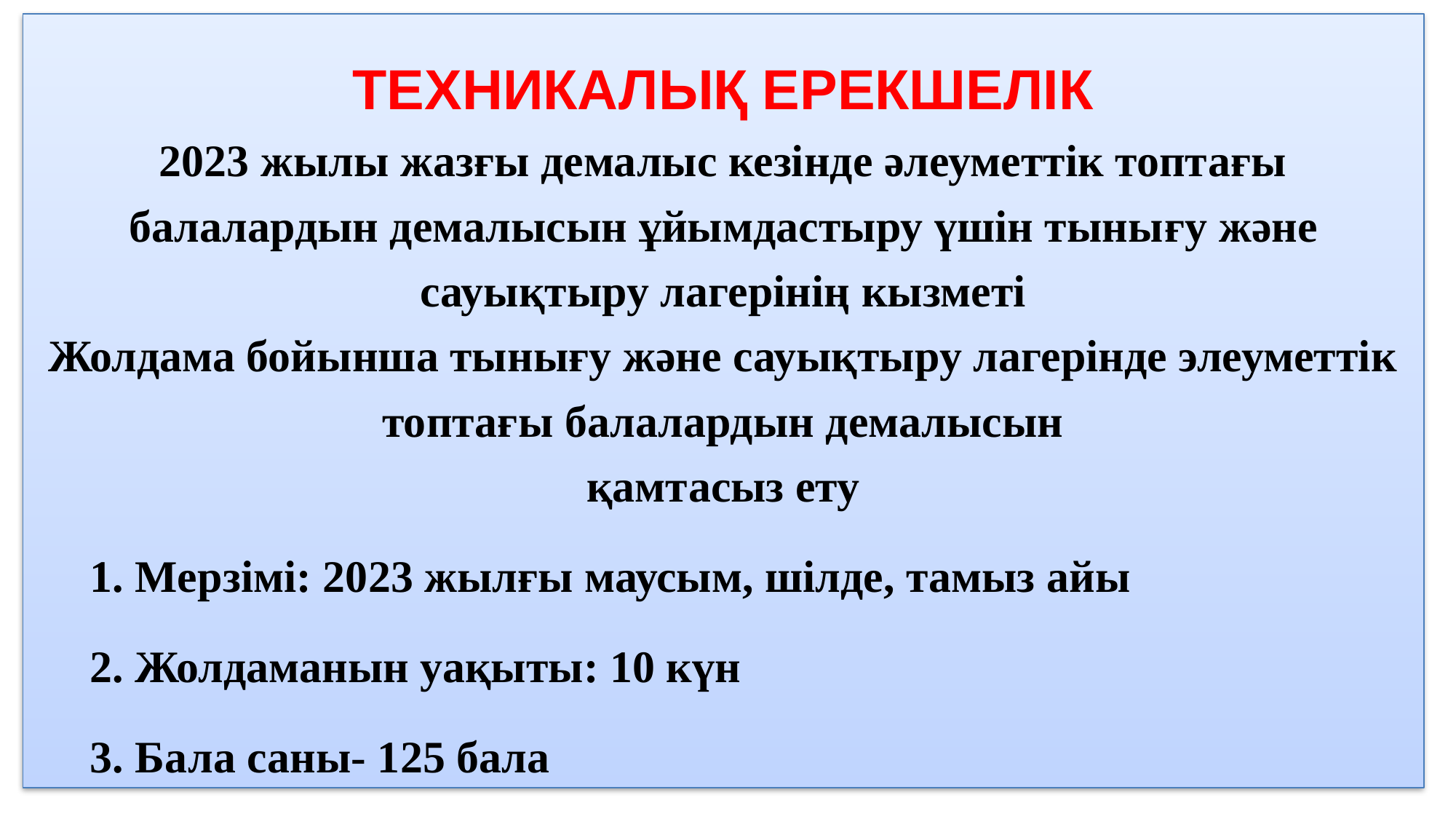

ТЕХНИКАЛЫҚ ЕРЕКШЕЛІК
2023 жылы жазғы демалыс кезінде әлеуметтік топтағы балалардын демалысын ұйымдастыру үшін тынығу және сауықтыру лагерінің кызметі
Жолдама бойынша тынығу және сауықтыру лагерінде элеуметтік топтағы балалардын демалысын
қамтасыз ету
     1. Мерзімі: 2023 жылғы маусым, шілде, тамыз айы
     2. Жолдаманын уақыты: 10 күн
     3. Бала саны- 125 бала